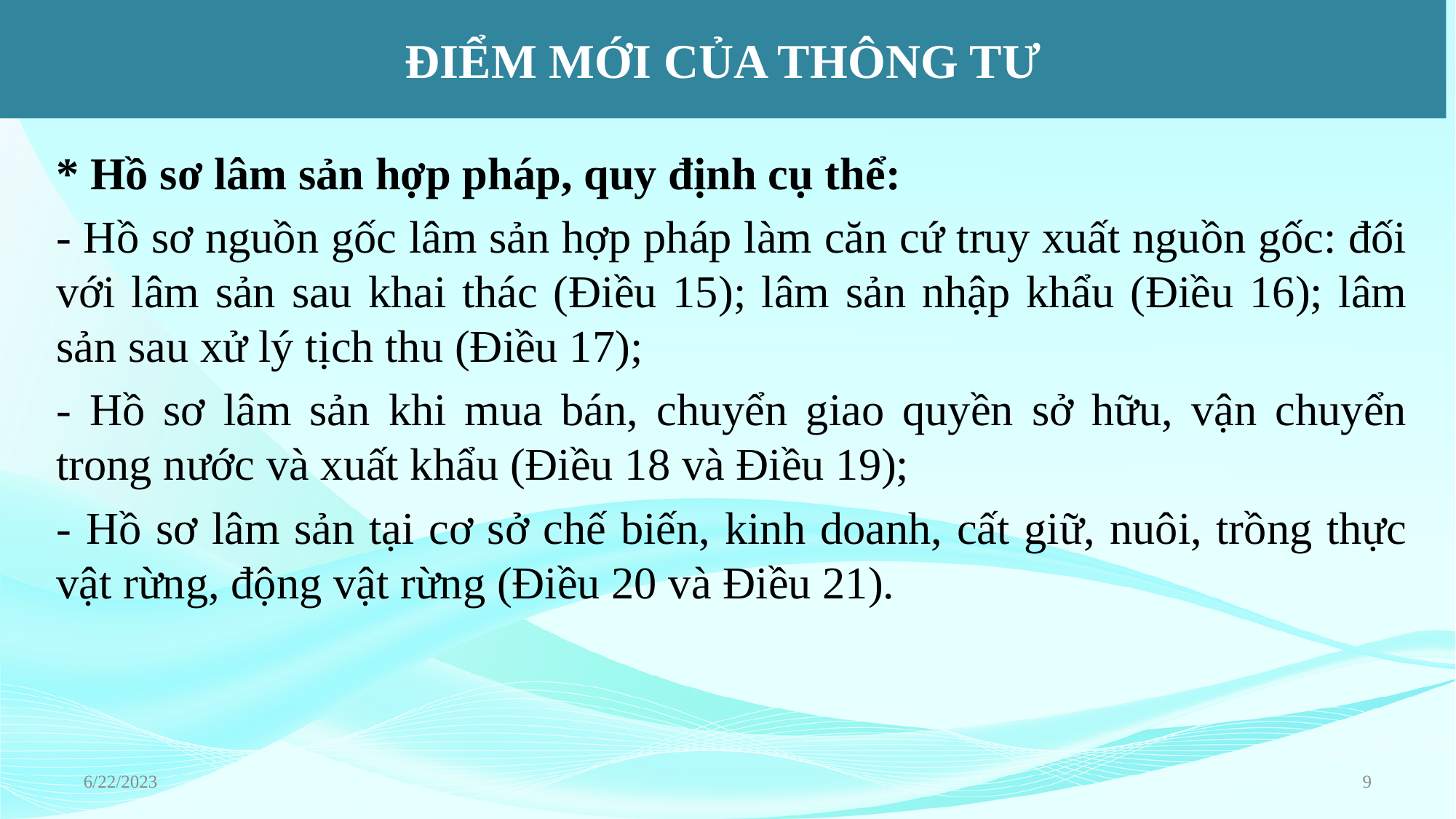

ĐIỂM MỚI CỦA THÔNG TƯ
* Hồ sơ lâm sản hợp pháp, quy định cụ thể:
- Hồ sơ nguồn gốc lâm sản hợp pháp làm căn cứ truy xuất nguồn gốc: đối với lâm sản sau khai thác (Điều 15); lâm sản nhập khẩu (Điều 16); lâm sản sau xử lý tịch thu (Điều 17);
- Hồ sơ lâm sản khi mua bán, chuyển giao quyền sở hữu, vận chuyển trong nước và xuất khẩu (Điều 18 và Điều 19);
- Hồ sơ lâm sản tại cơ sở chế biến, kinh doanh, cất giữ, nuôi, trồng thực vật rừng, động vật rừng (Điều 20 và Điều 21).
6/22/2023
9